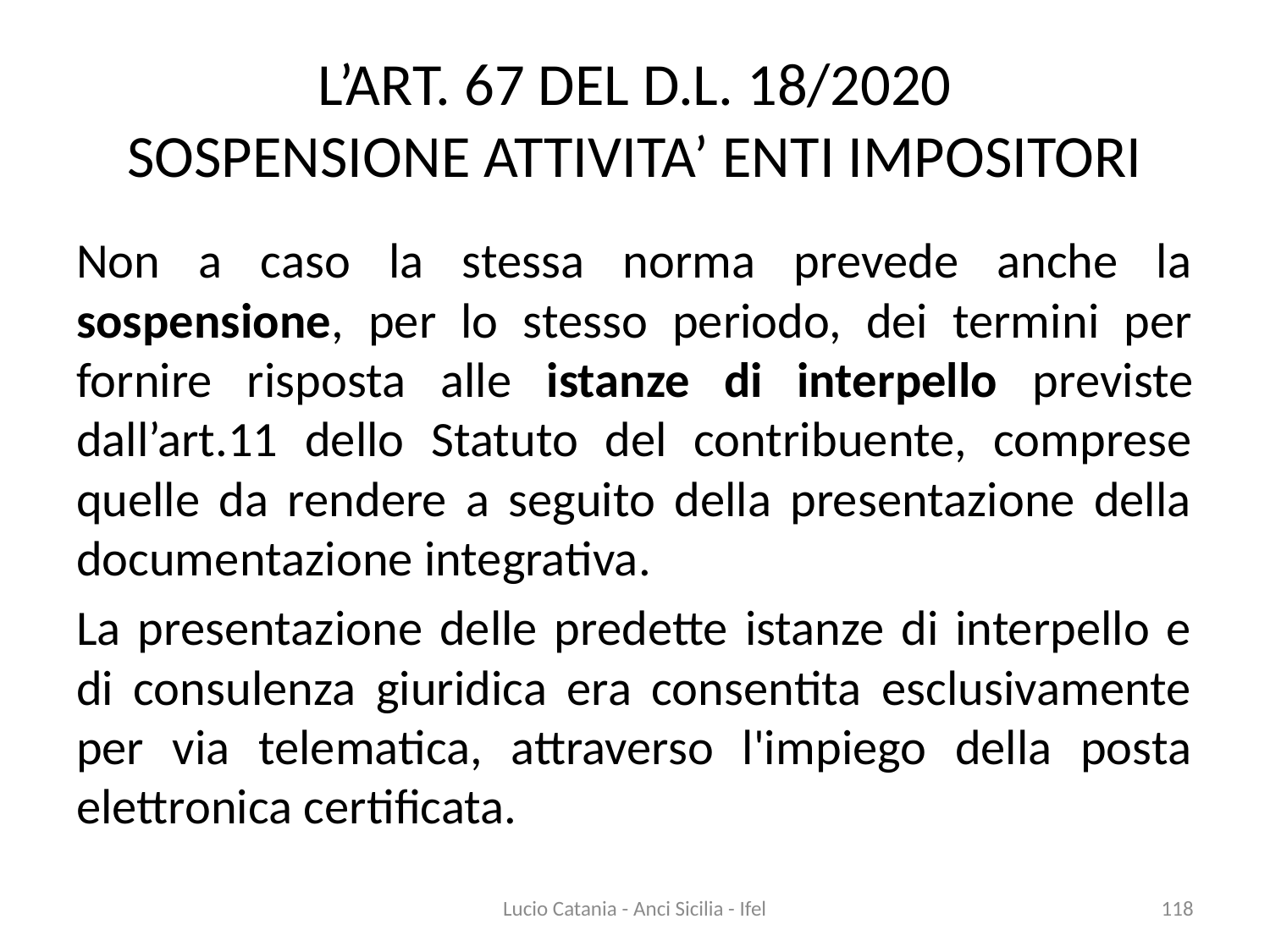

# L’ART. 67 DEL D.L. 18/2020 SOSPENSIONE ATTIVITA’ ENTI IMPOSITORI
Non a caso la stessa norma prevede anche la sospensione, per lo stesso periodo, dei termini per fornire risposta alle istanze di interpello previste dall’art.11 dello Statuto del contribuente, comprese quelle da rendere a seguito della presentazione della documentazione integrativa.
La presentazione delle predette istanze di interpello e di consulenza giuridica era consentita esclusivamente per via telematica, attraverso l'impiego della posta elettronica certificata.

Lucio Catania - Anci Sicilia - Ifel
118